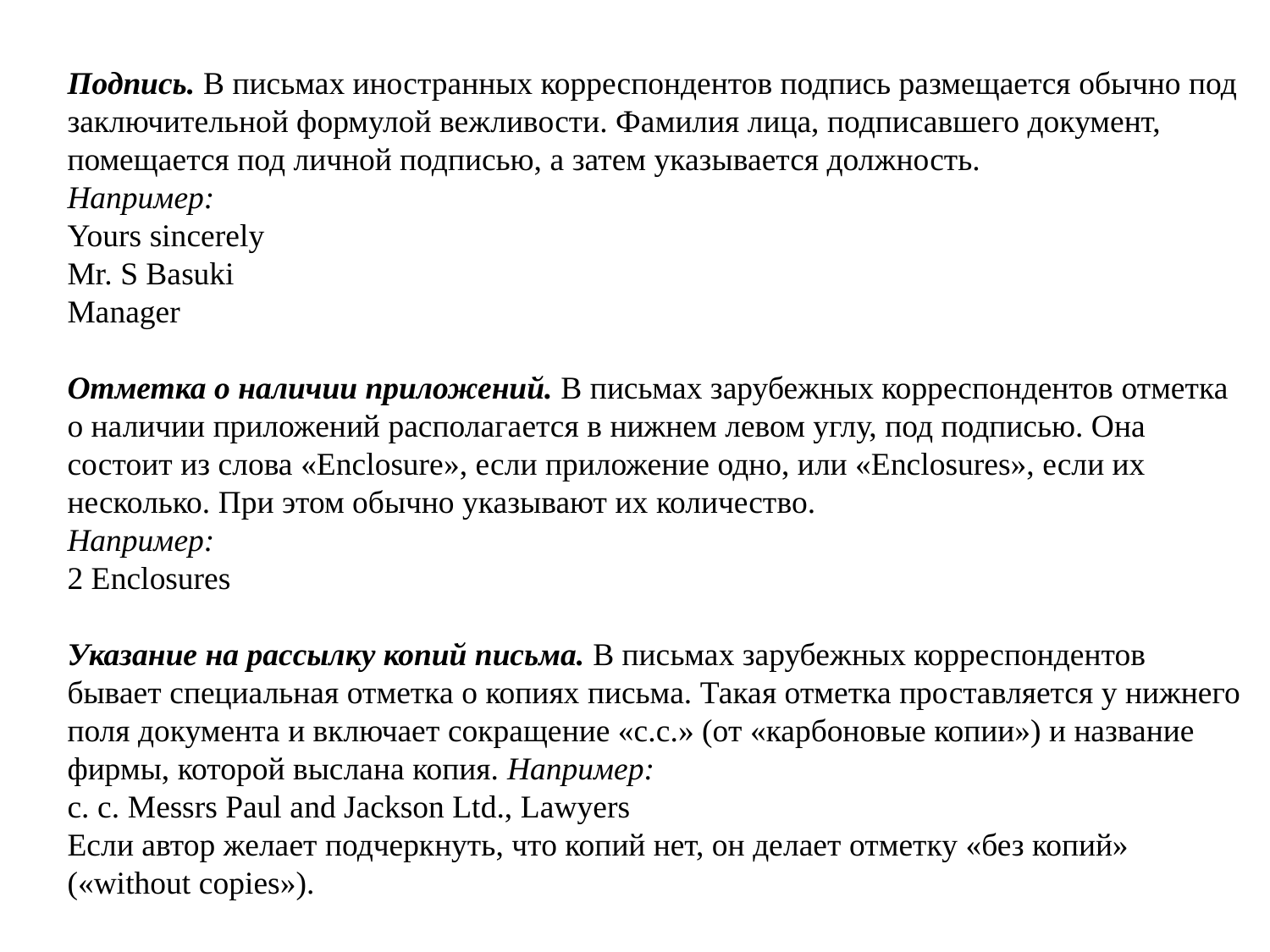

Подпись. В письмах иностранных корреспондентов подпись размещается обычно под заключительной формулой вежливости. Фамилия лица, подписавшего документ, помещается под личной подписью, а затем указывается должность.
Например:
Yours sincerely
Mr. S Basuki
Manager

Отметка о наличии приложений. В письмах зарубежных корреспондентов отметка о наличии приложений располагается в нижнем левом углу, под подписью. Она состоит из слова «Enclosure», если приложение одно, или «Enclosures», если их несколько. При этом обычно указывают их количество.
Например:
2 Enclosures

Указание на рассылку копий письма. В письмах зарубежных корреспондентов бывает специальная отметка о копиях письма. Такая отметка проставляется у нижнего поля документа и включает сокращение «с.с.» (от «карбоновые копии») и название фирмы, которой выслана копия. Например:
c. c. Messrs Paul and Jackson Ltd., Lawyers
Если автор желает подчеркнуть, что копий нет, он делает отметку «без копий» («without copies»).